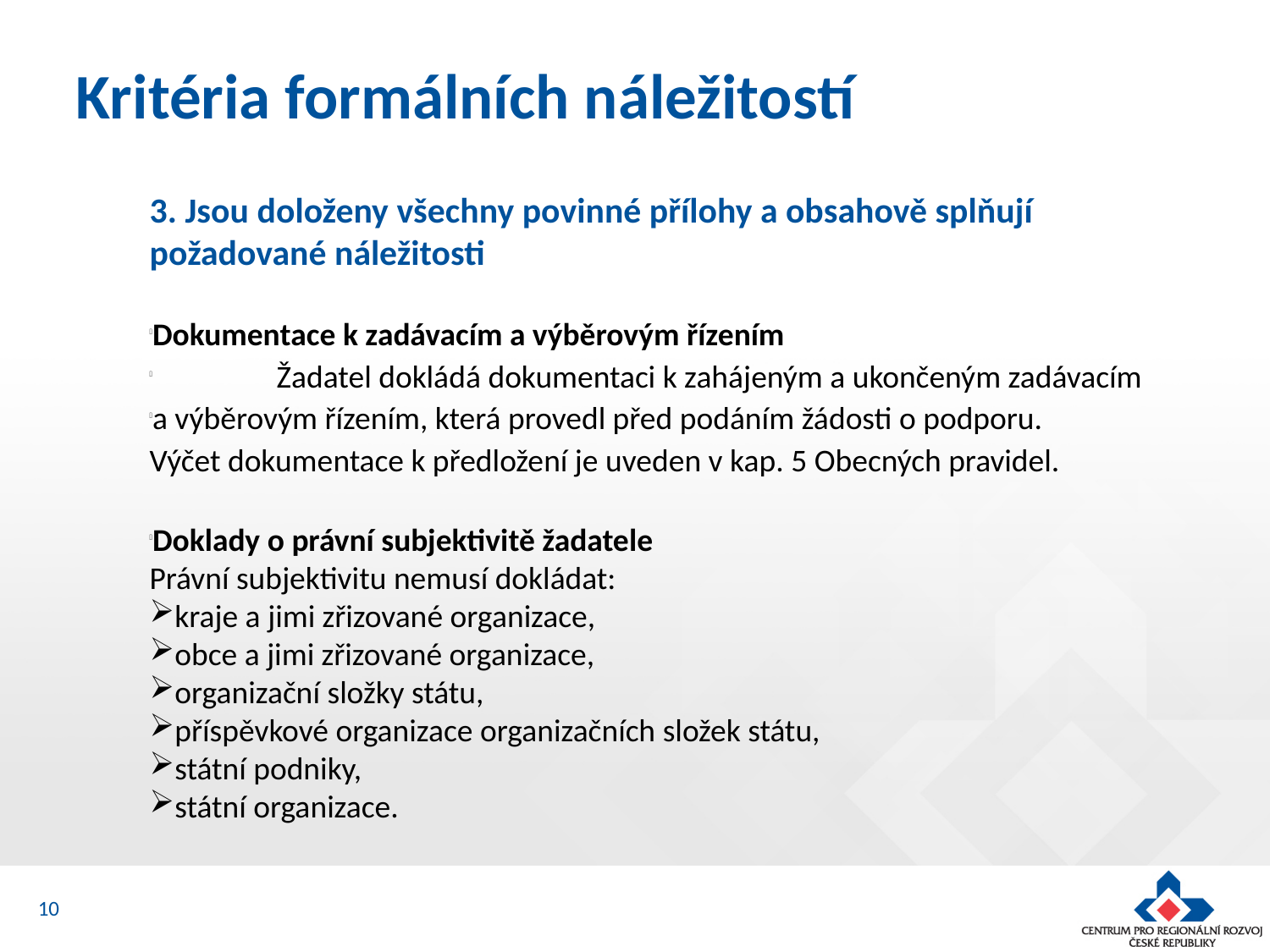

Kritéria formálních náležitostí
3. Jsou doloženy všechny povinné přílohy a obsahově splňují požadované náležitosti

Dokumentace k zadávacím a výběrovým řízením
	Žadatel dokládá dokumentaci k zahájeným a ukončeným zadávacím
a výběrovým řízením, která provedl před podáním žádosti o podporu.
Výčet dokumentace k předložení je uveden v kap. 5 Obecných pravidel.

Doklady o právní subjektivitě žadatele
Právní subjektivitu nemusí dokládat:
kraje a jimi zřizované organizace,
obce a jimi zřizované organizace,
organizační složky státu,
příspěvkové organizace organizačních složek státu,
státní podniky,
státní organizace.

10